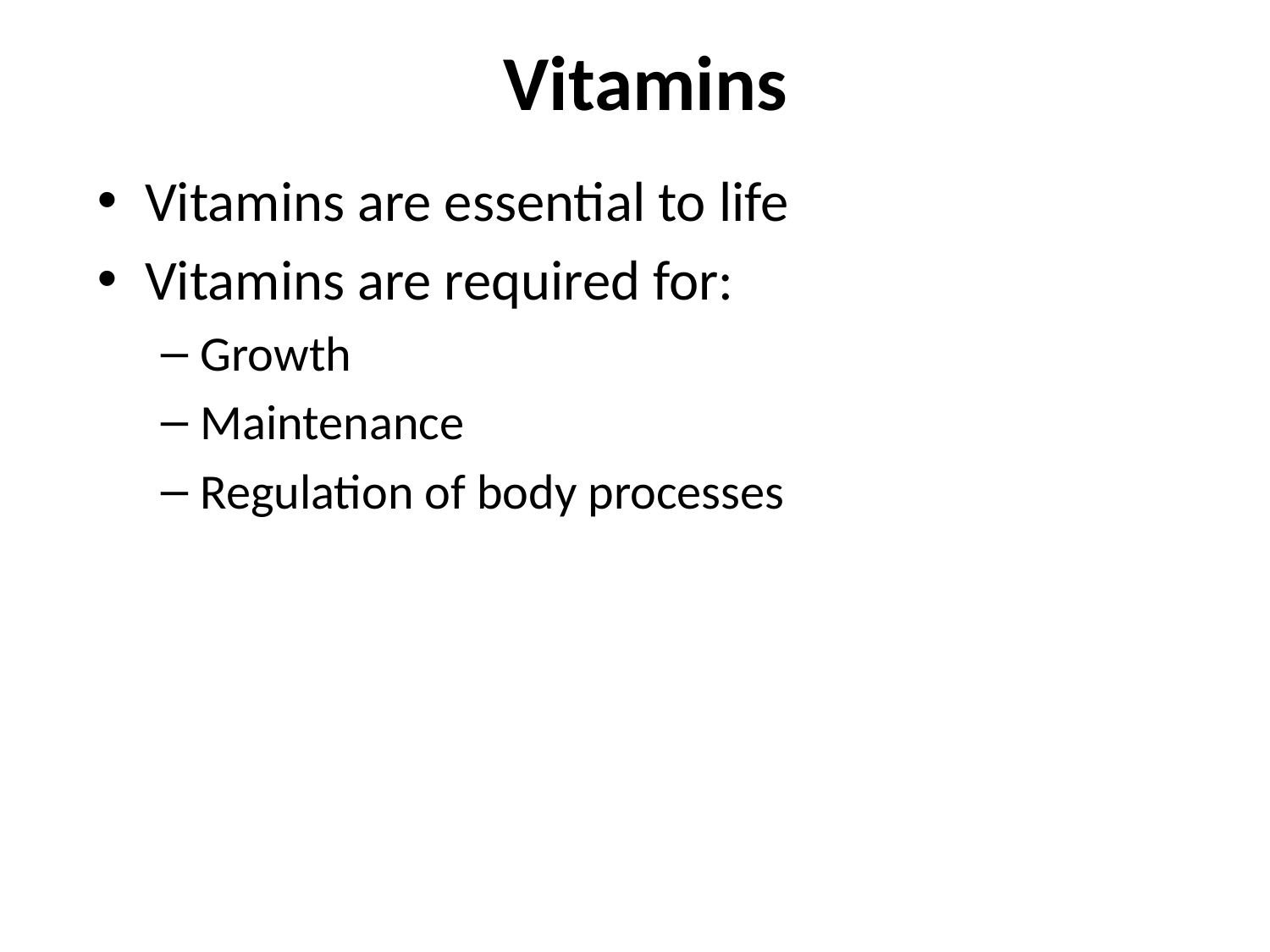

# Vitamins
Vitamins are essential to life
Vitamins are required for:
Growth
Maintenance
Regulation of body processes